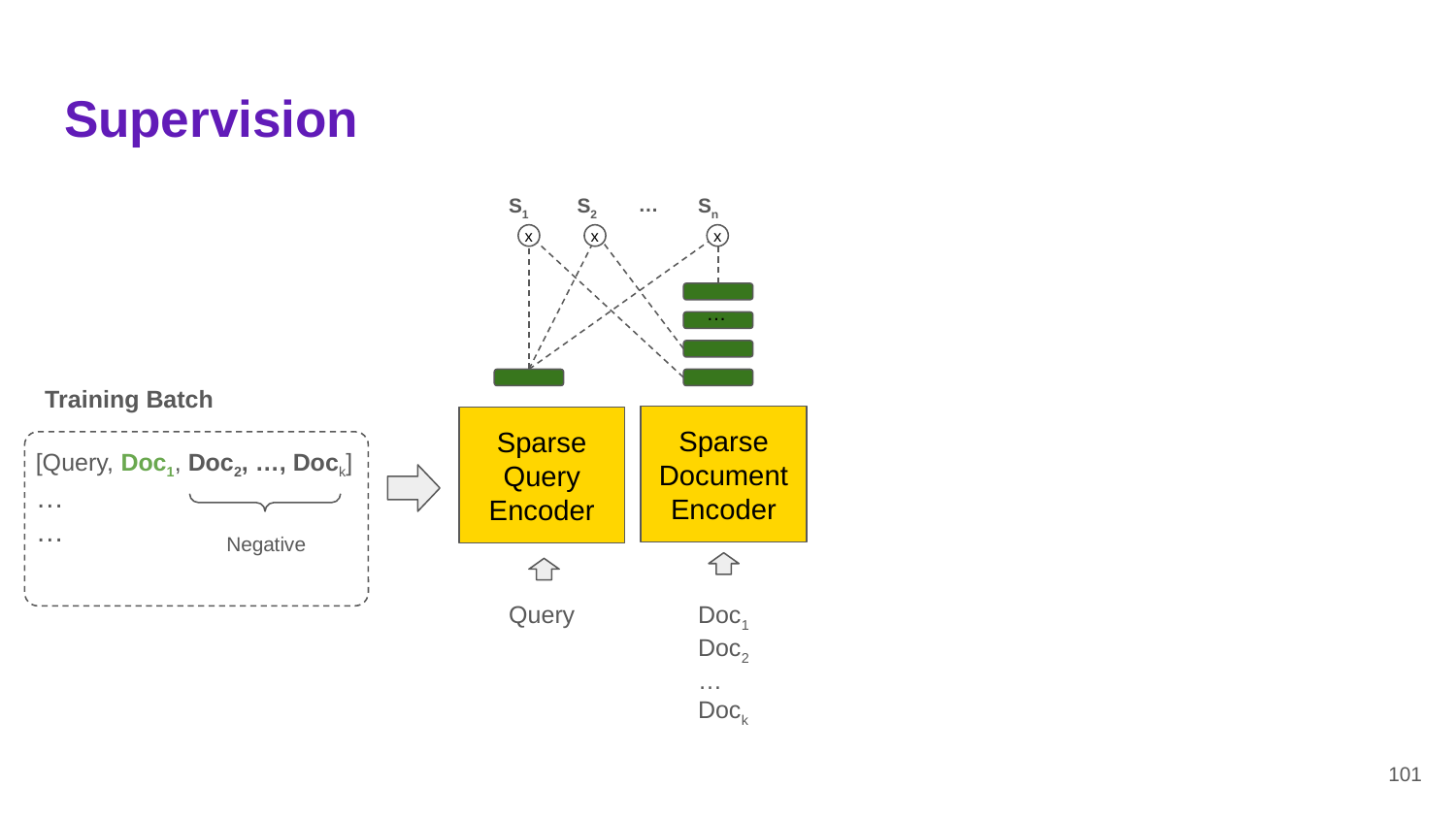

# Supervision
S1
S2
…
Sn
x
x
x

…

Training Batch

Sparse Document Encoder
Sparse Query Encoder

[Query, Doc1, Doc2, …, Dock]
…
…

Negative

Query
Doc1
Doc2
…
Dock
101